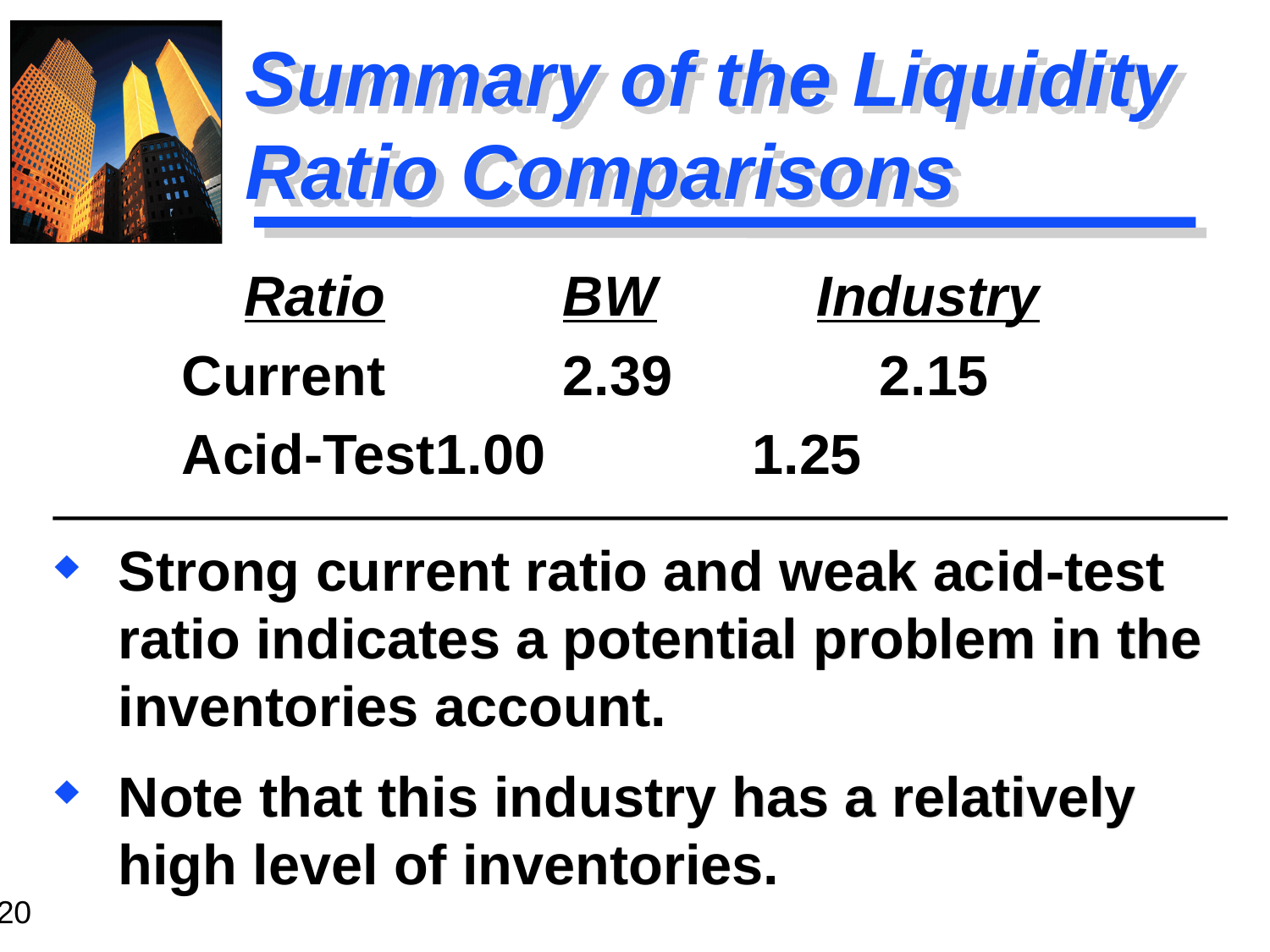

# Summary of the Liquidity Ratio Comparisons

    Ratio		BW		Industry
Current		2.39		    2.15
Acid-Test	1.00		    1.25

Strong current ratio and weak acid-test ratio indicates a potential problem in the inventories account.
Note that this industry has a relatively high level of inventories.